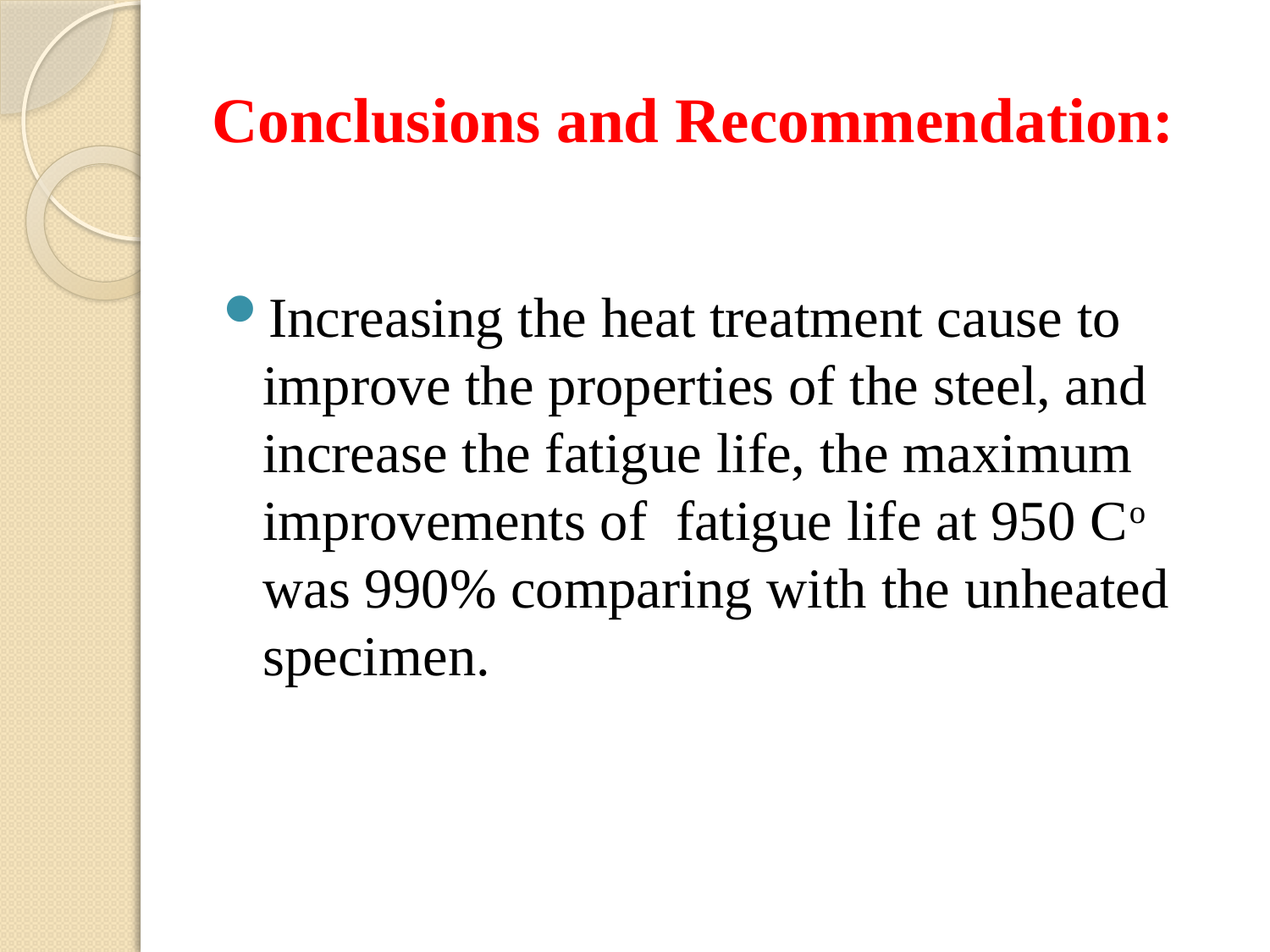

# Conclusions and Recommendation:
Increasing the heat treatment cause to improve the properties of the steel, and increase the fatigue life, the maximum improvements of  fatigue life at 950 Co was 990% comparing with the unheated specimen.